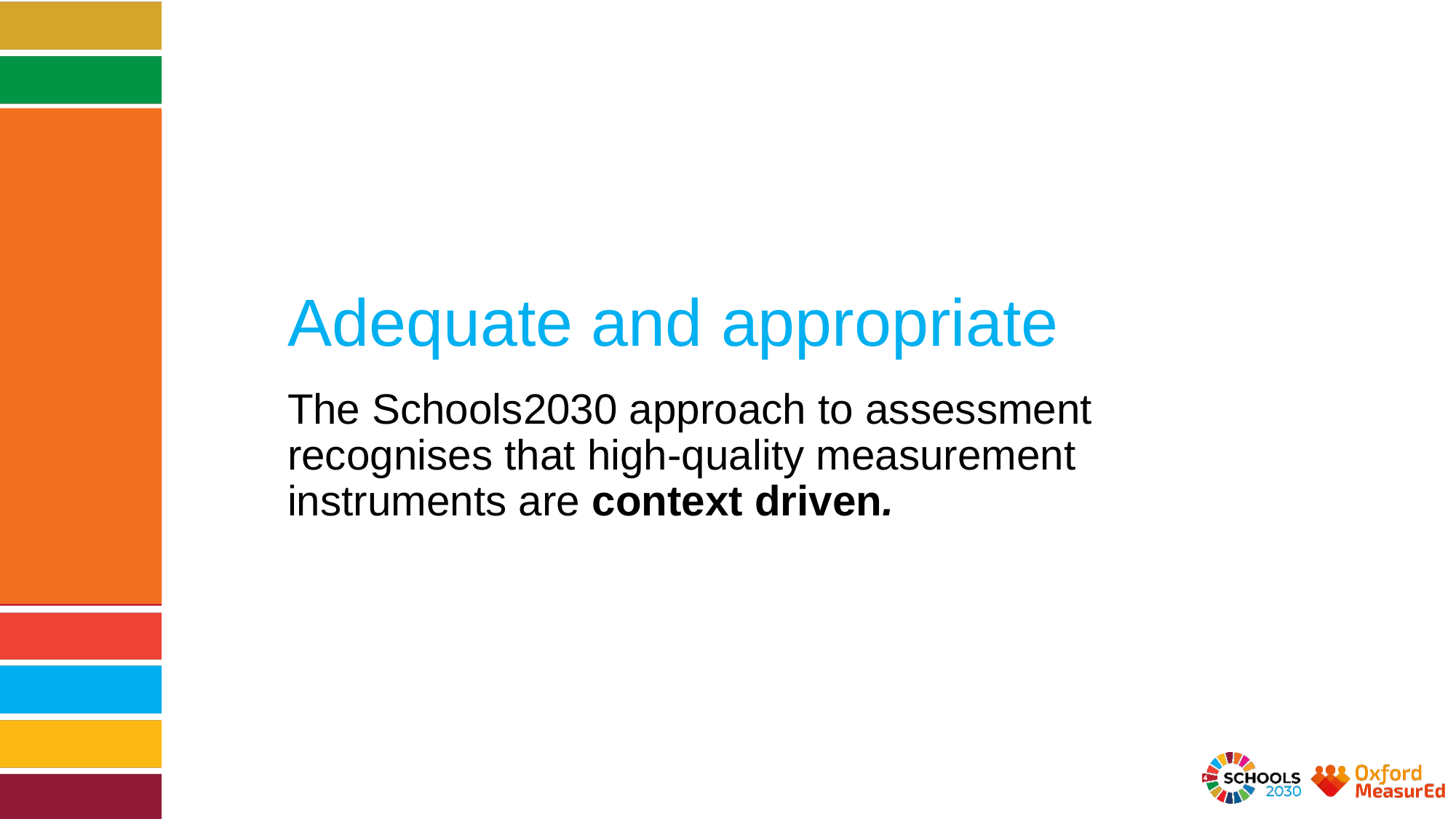

# Adequate and appropriate
The Schools2030 approach to assessment recognises that high-quality measurement instruments are context driven.